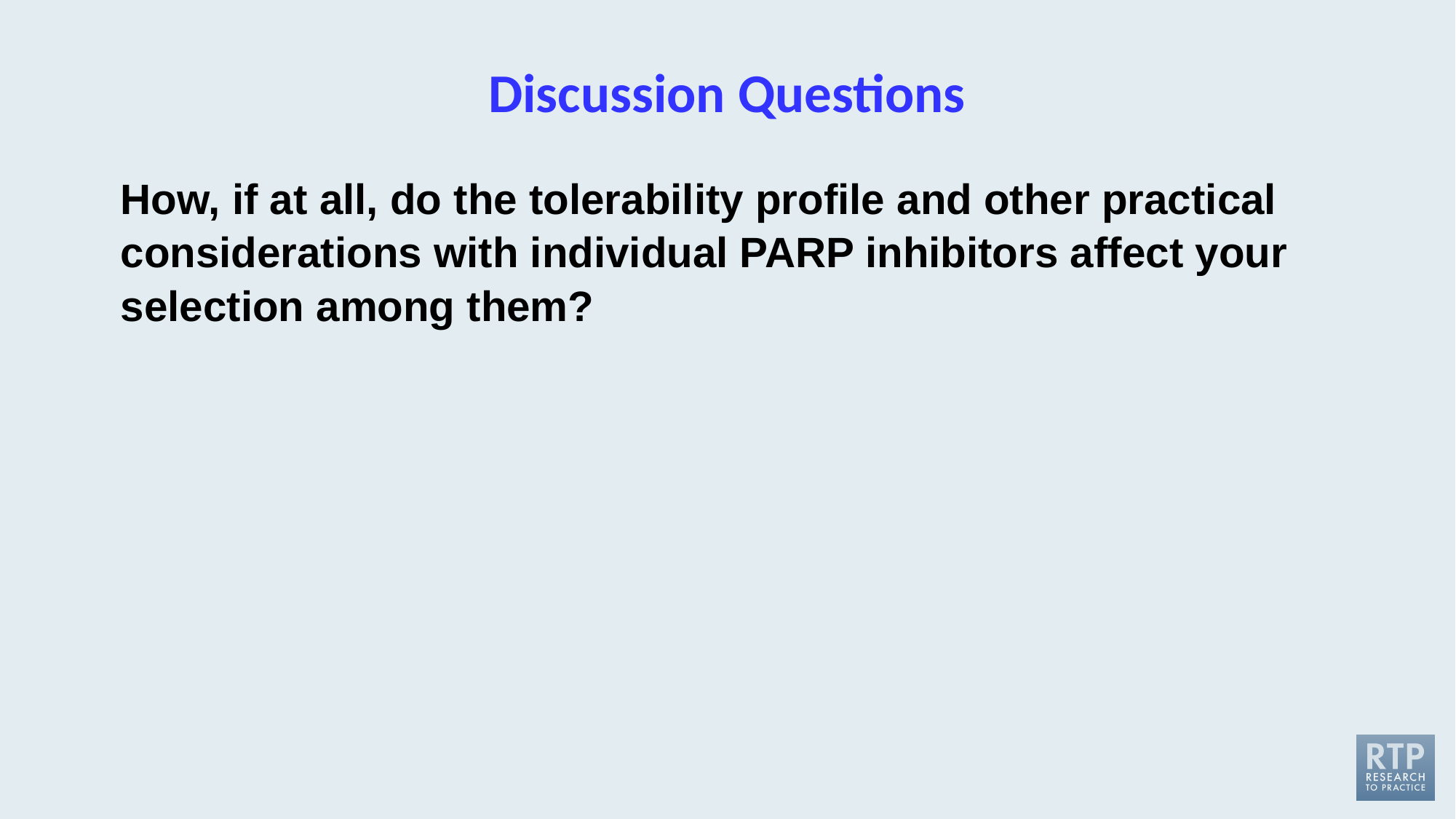

# Discussion Questions
How, if at all, do the tolerability profile and other practical considerations with individual PARP inhibitors affect your selection among them?